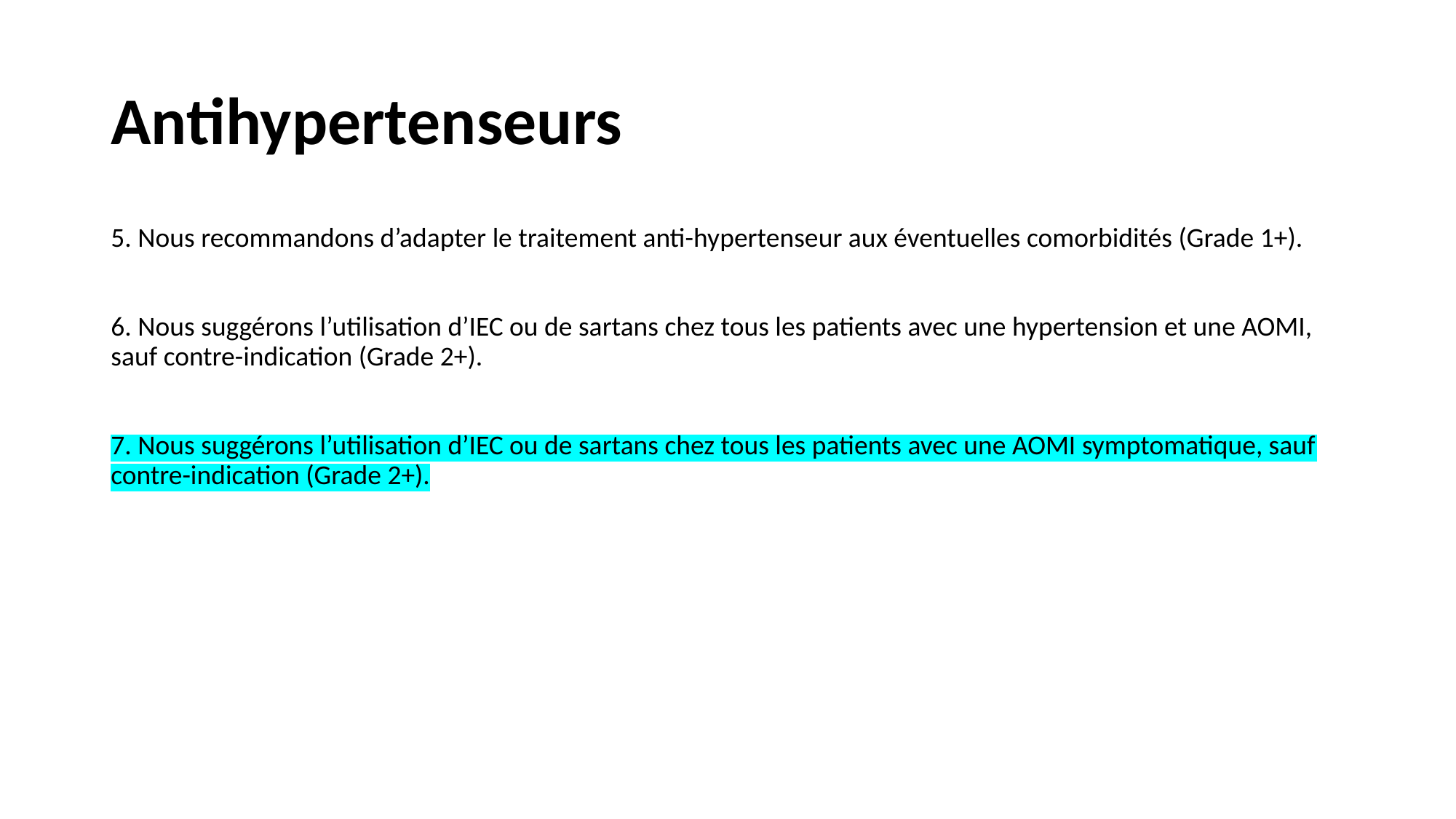

# Antihypertenseurs
5. Nous recommandons d’adapter le traitement anti-hypertenseur aux éventuelles comorbidités (Grade 1+).

6. Nous suggérons l’utilisation d’IEC ou de sartans chez tous les patients avec une hypertension et une AOMI, sauf contre-indication (Grade 2+).

7. Nous suggérons l’utilisation d’IEC ou de sartans chez tous les patients avec une AOMI symptomatique, sauf contre-indication (Grade 2+).